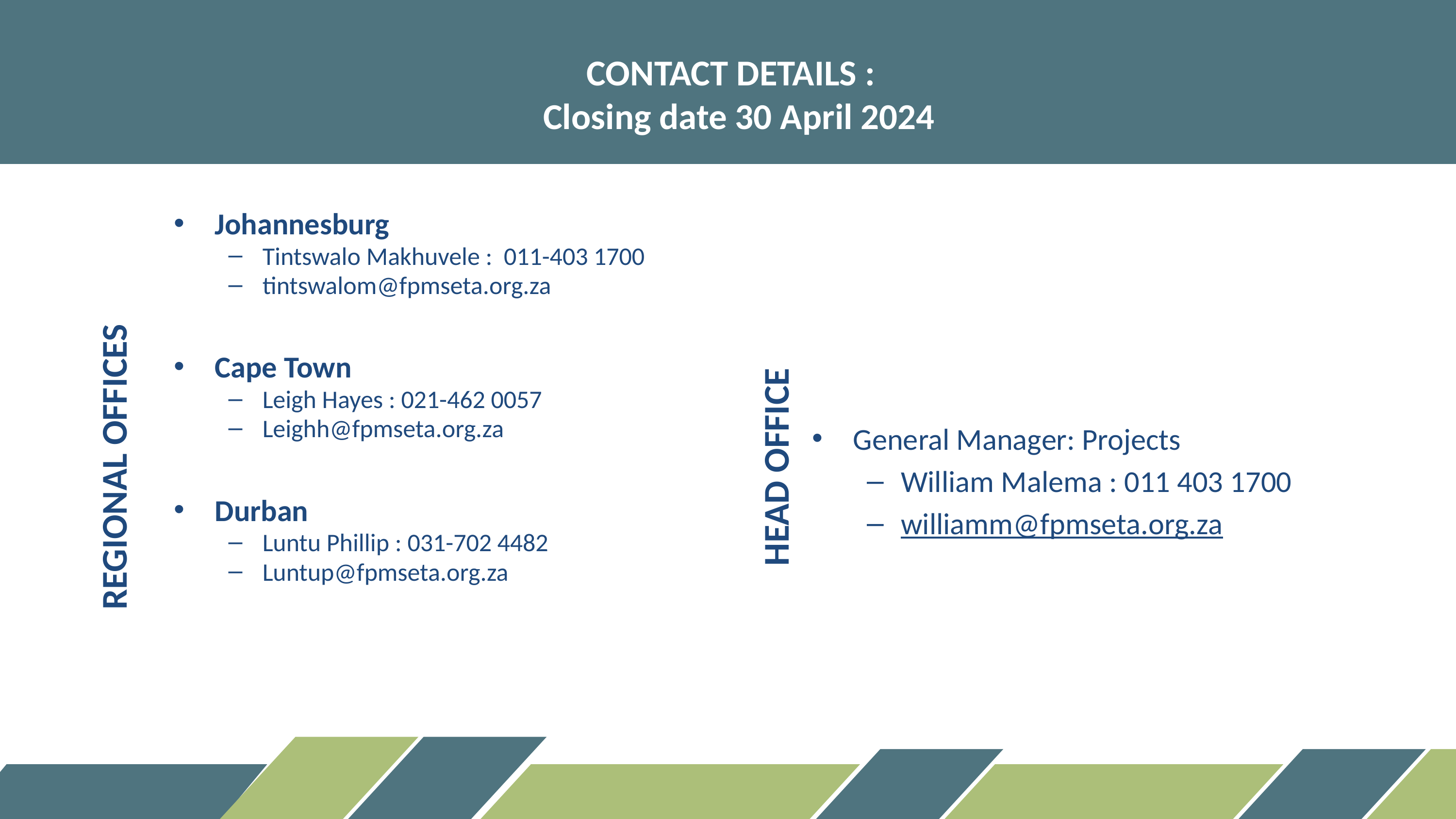

Contact Details :
  Closing date 30 April 2024
Johannesburg
Tintswalo Makhuvele :  011-403 1700
tintswalom@fpmseta.org.za

Cape Town
Leigh Hayes : 021-462 0057
Leighh@fpmseta.org.za

Durban
Luntu Phillip : 031-702 4482
Luntup@fpmseta.org.za

General Manager: Projects
William Malema : 011 403 1700
williamm@fpmseta.org.za

REGIONAL OFFICES
HEAD OFFICE